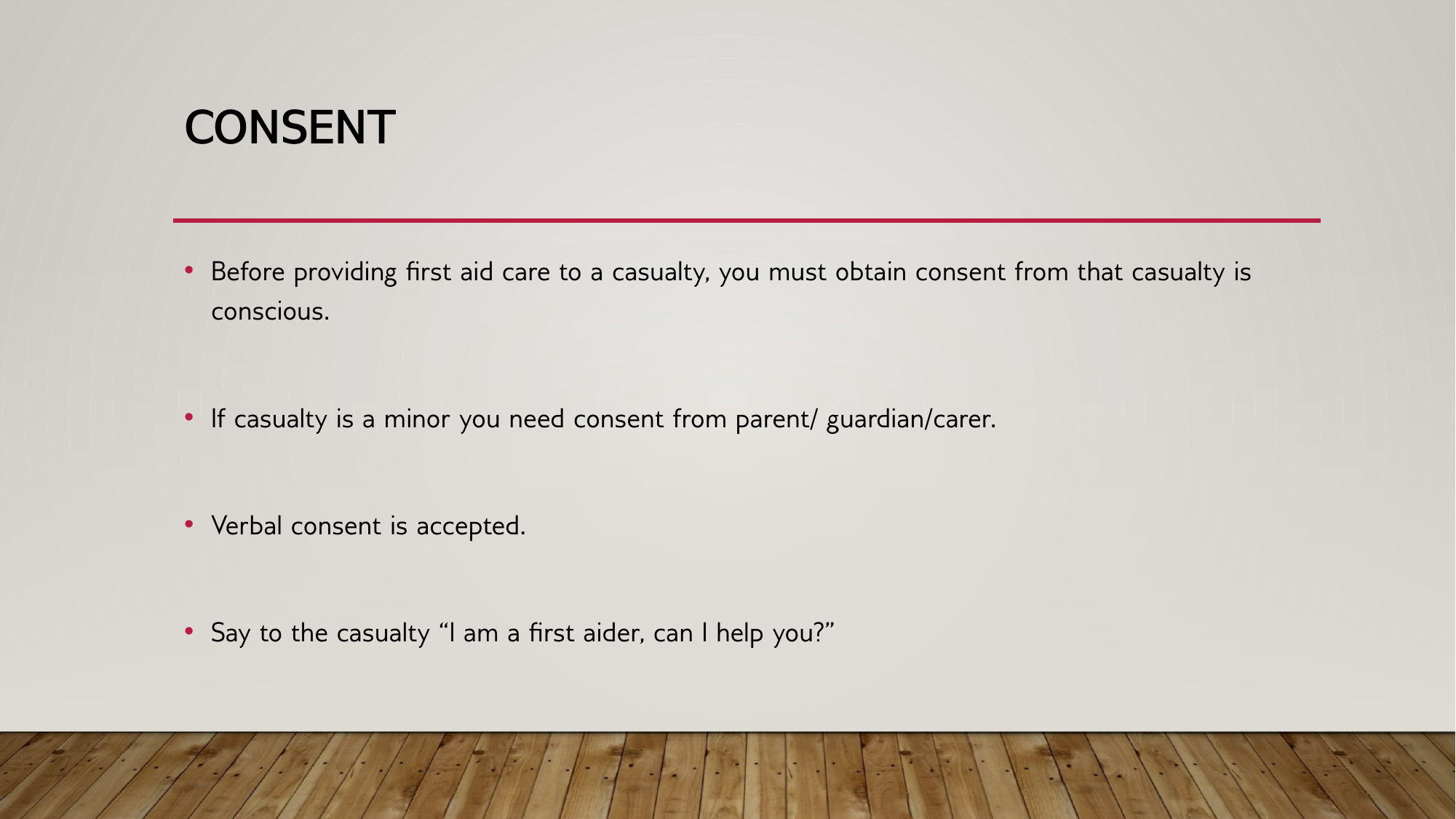

# Consent
Before providing first aid care to a casualty, you must obtain consent from that casualty is conscious.

If casualty is a minor you need consent from parent/ guardian/carer.

Verbal consent is accepted.

Say to the casualty “I am a first aider, can I help you?”